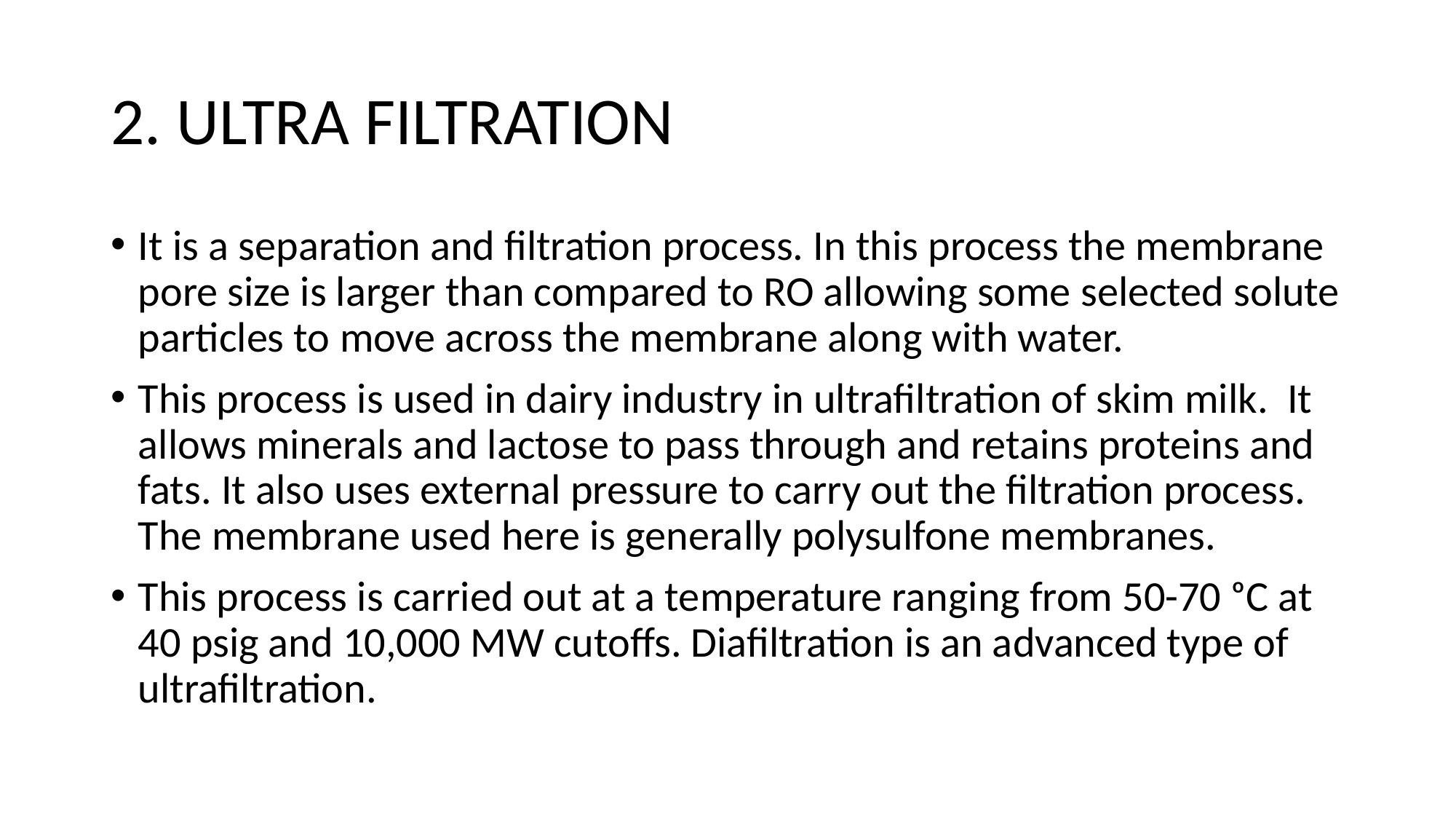

# 2. ULTRA FILTRATION
It is a separation and filtration process. In this process the membrane pore size is larger than compared to RO allowing some selected solute particles to move across the membrane along with water.
This process is used in dairy industry in ultrafiltration of skim milk.  It allows minerals and lactose to pass through and retains proteins and fats. It also uses external pressure to carry out the filtration process. The membrane used here is generally polysulfone membranes.
This process is carried out at a temperature ranging from 50-70 ᵒC at 40 psig and 10,000 MW cutoffs. Diafiltration is an advanced type of ultrafiltration.